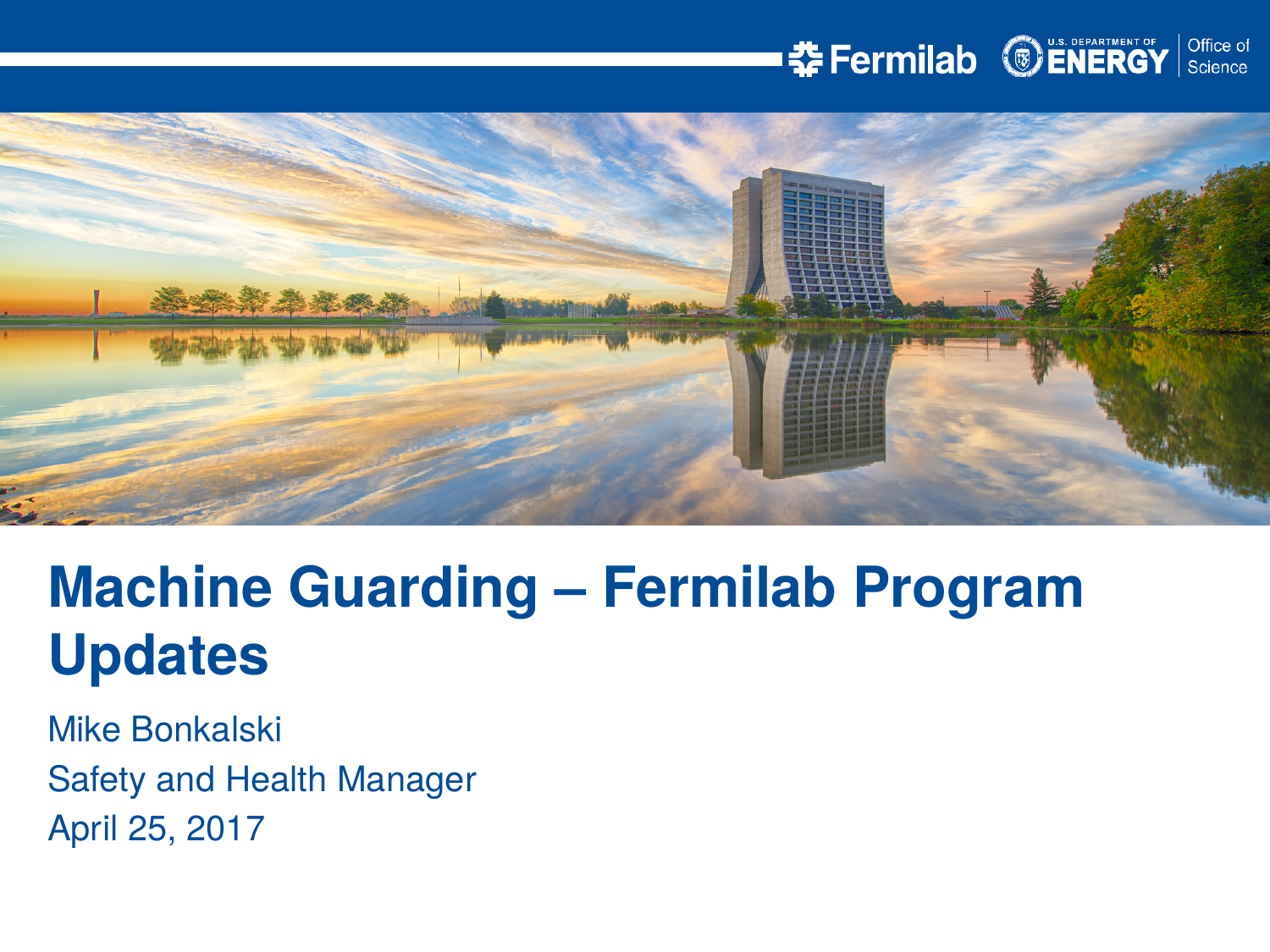

Machine Guarding – Fermilab Program Updates
Mike Bonkalski
Safety and Health Manager
April 25, 2017